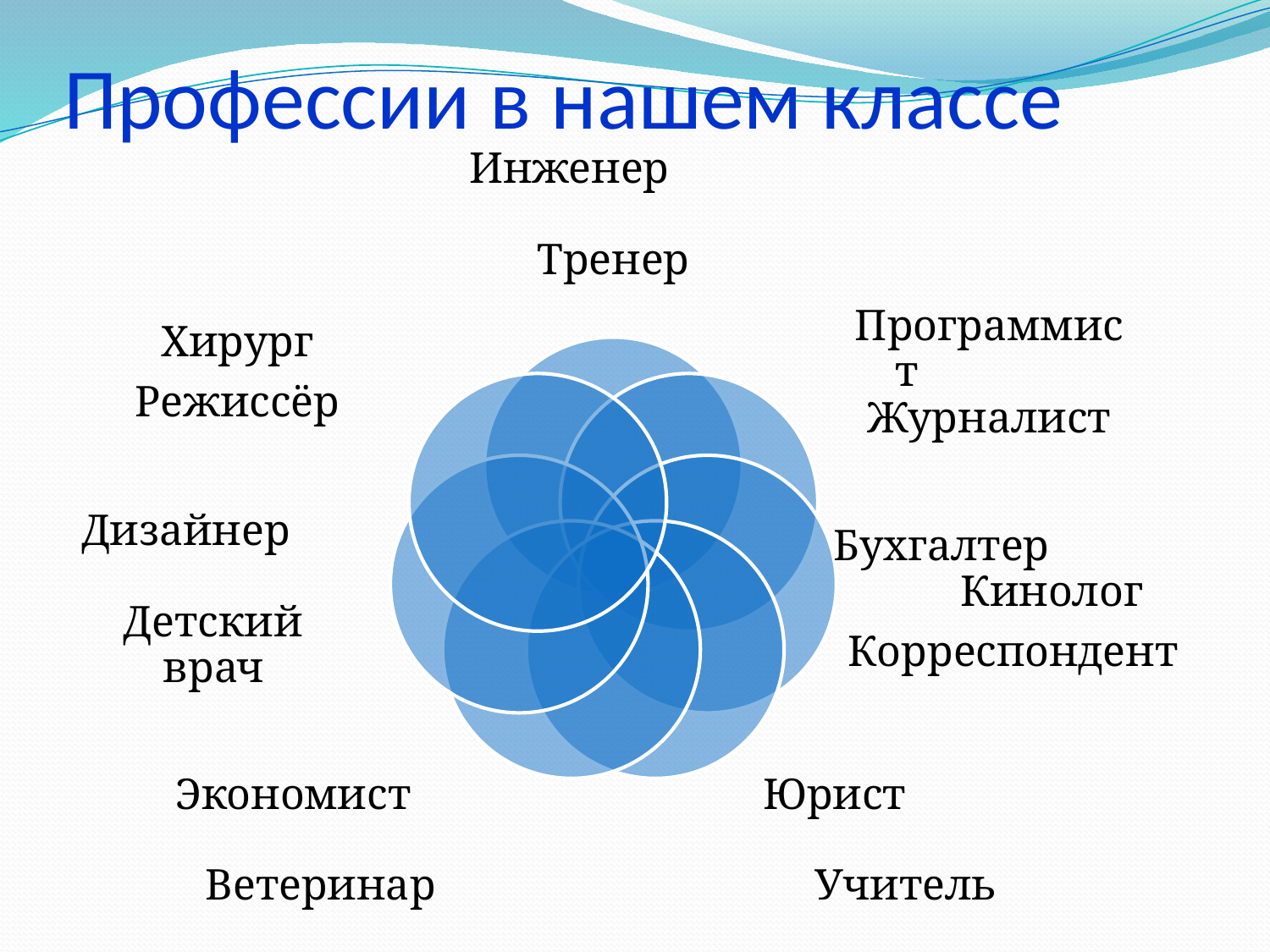

# Профессии в нашем классе
Инженер                       Тренер
Программист                Журналист
Бухгалтер                     Кинолог
Корреспондент
Юрист                           Учитель
Экономист                    Ветеринар
Дизайнер                      Детский врач
Хирург
Режиссёр